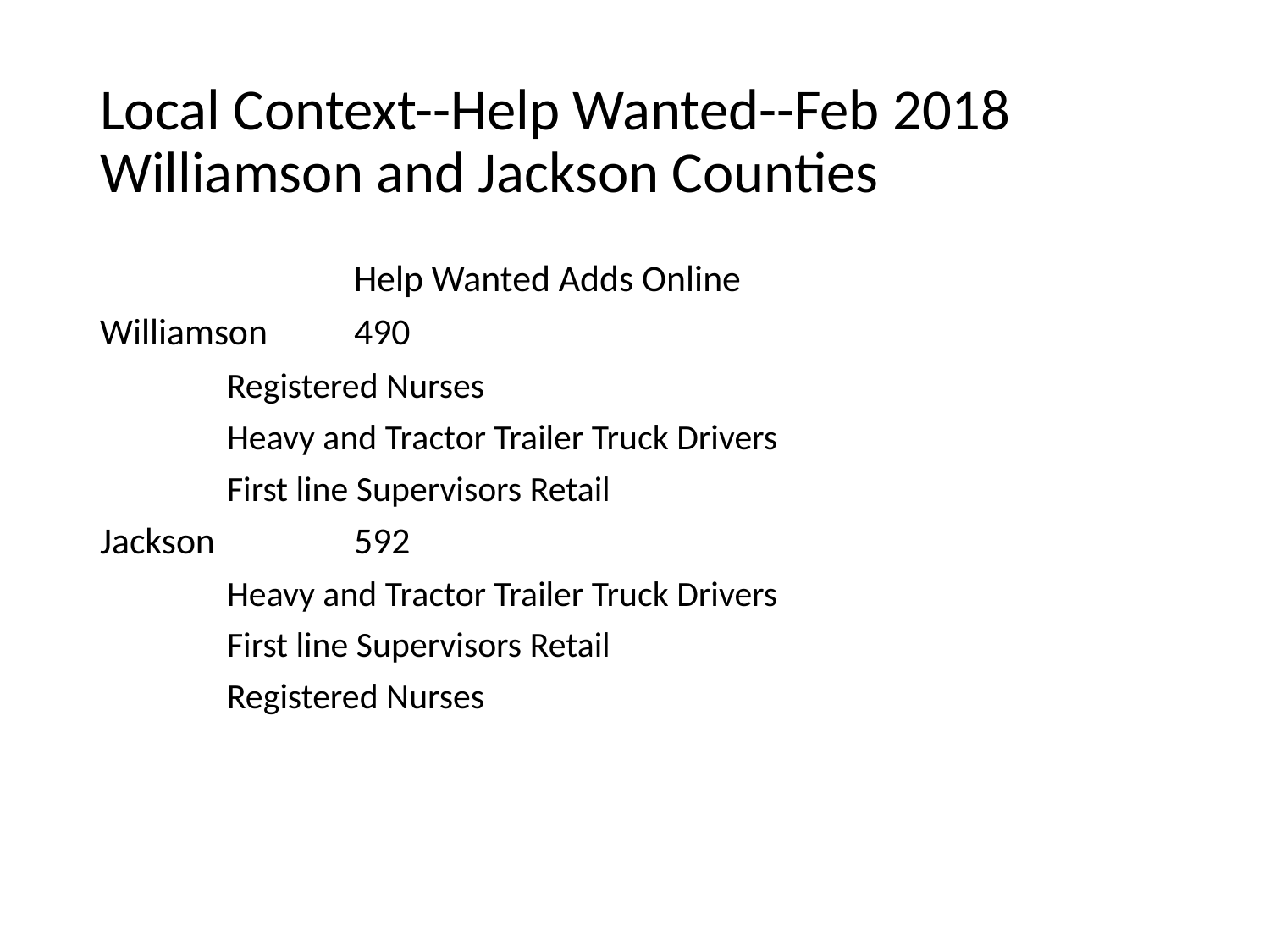

# Local Context--Help Wanted--Feb 2018 Williamson and Jackson Counties
		Help Wanted Adds Online
Williamson	490
	Registered Nurses
	Heavy and Tractor Trailer Truck Drivers
	First line Supervisors Retail
Jackson		592
	Heavy and Tractor Trailer Truck Drivers
	First line Supervisors Retail
	Registered Nurses